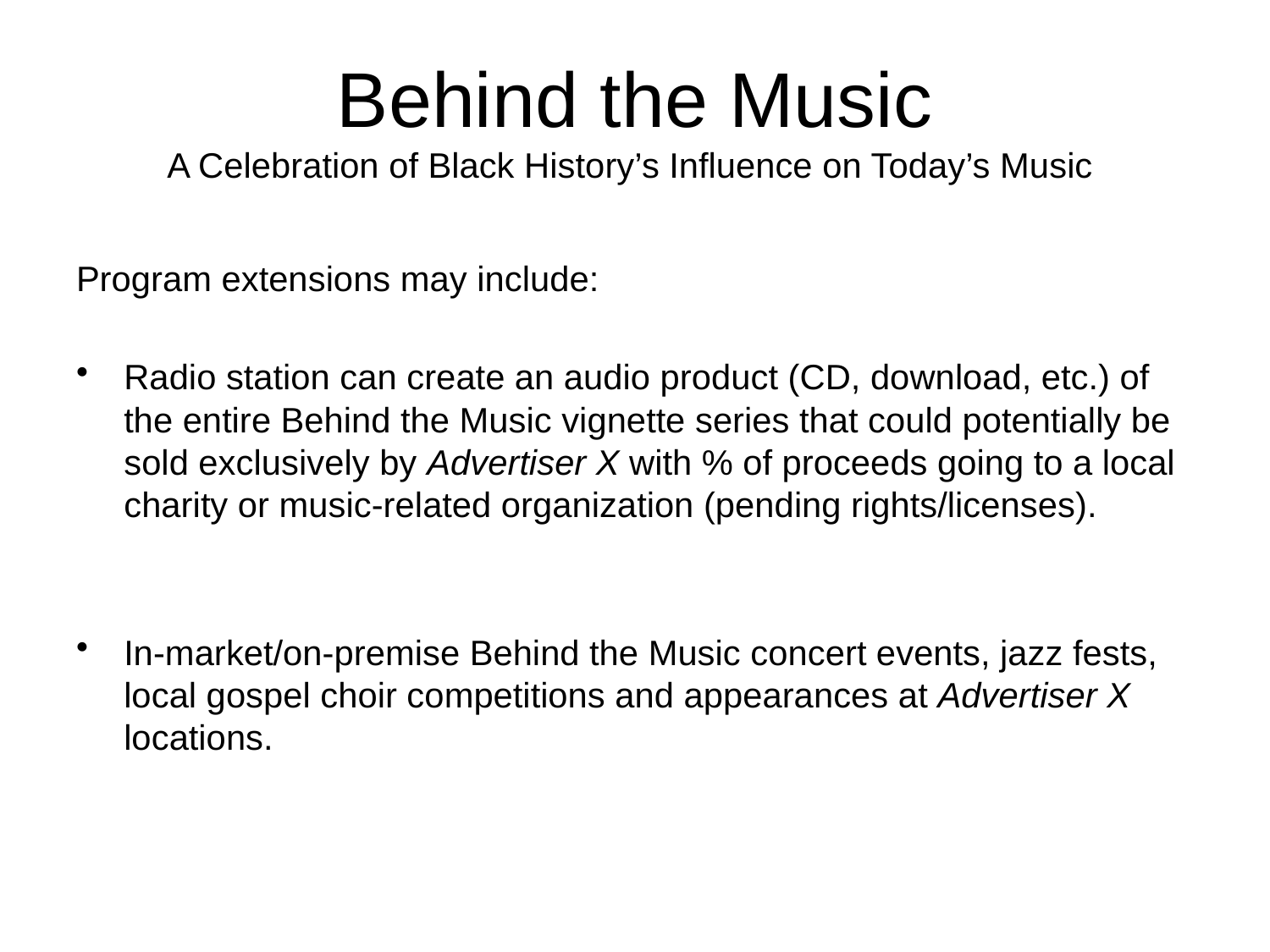

# Behind the Music A Celebration of Black History’s Influence on Today’s Music
Program extensions may include:

Radio station can create an audio product (CD, download, etc.) of the entire Behind the Music vignette series that could potentially be sold exclusively by Advertiser X with % of proceeds going to a local charity or music-related organization (pending rights/licenses).

In-market/on-premise Behind the Music concert events, jazz fests, local gospel choir competitions and appearances at Advertiser X locations.